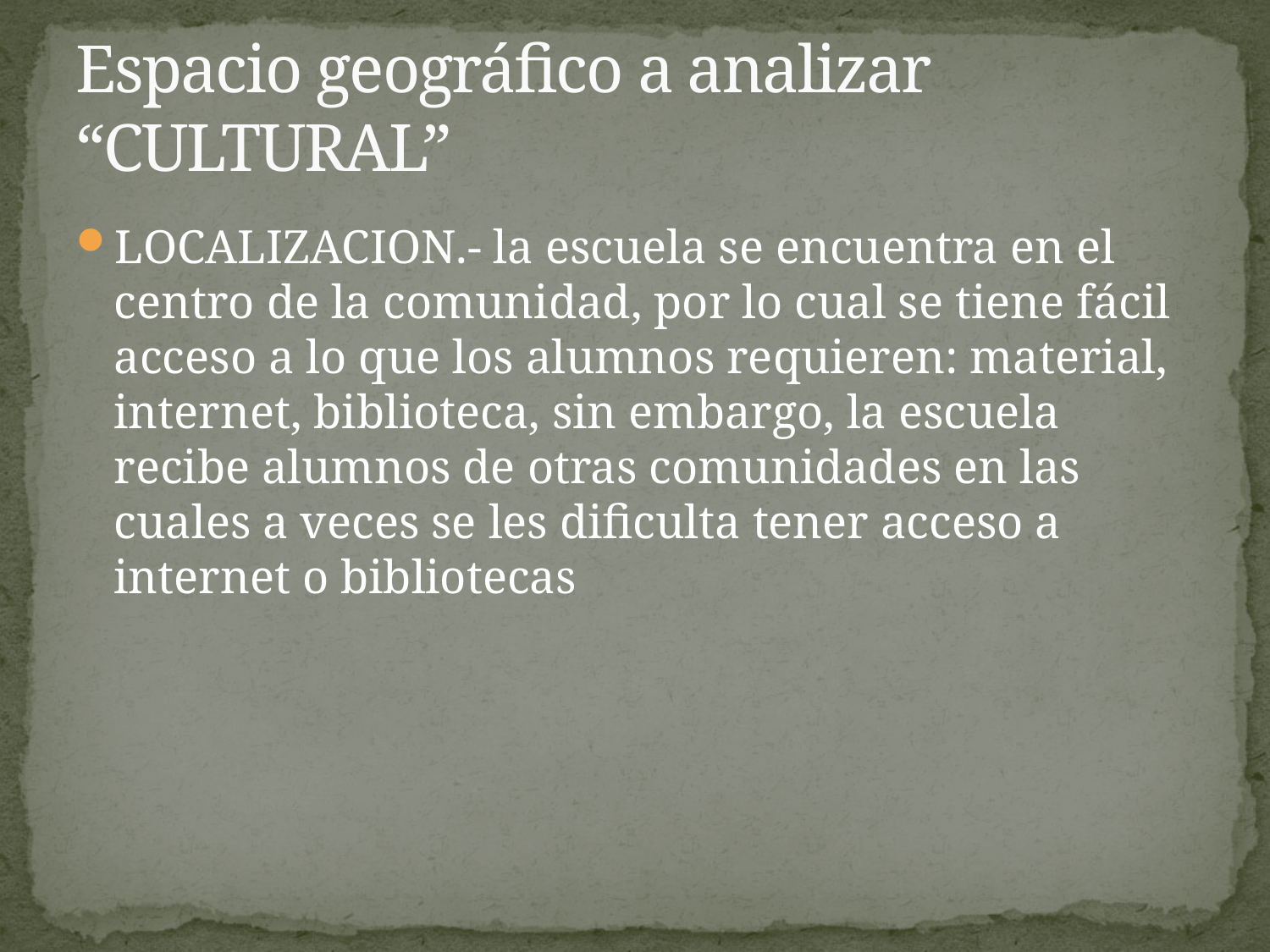

# Espacio geográfico a analizar “CULTURAL”
LOCALIZACION.- la escuela se encuentra en el centro de la comunidad, por lo cual se tiene fácil acceso a lo que los alumnos requieren: material, internet, biblioteca, sin embargo, la escuela recibe alumnos de otras comunidades en las cuales a veces se les dificulta tener acceso a internet o bibliotecas